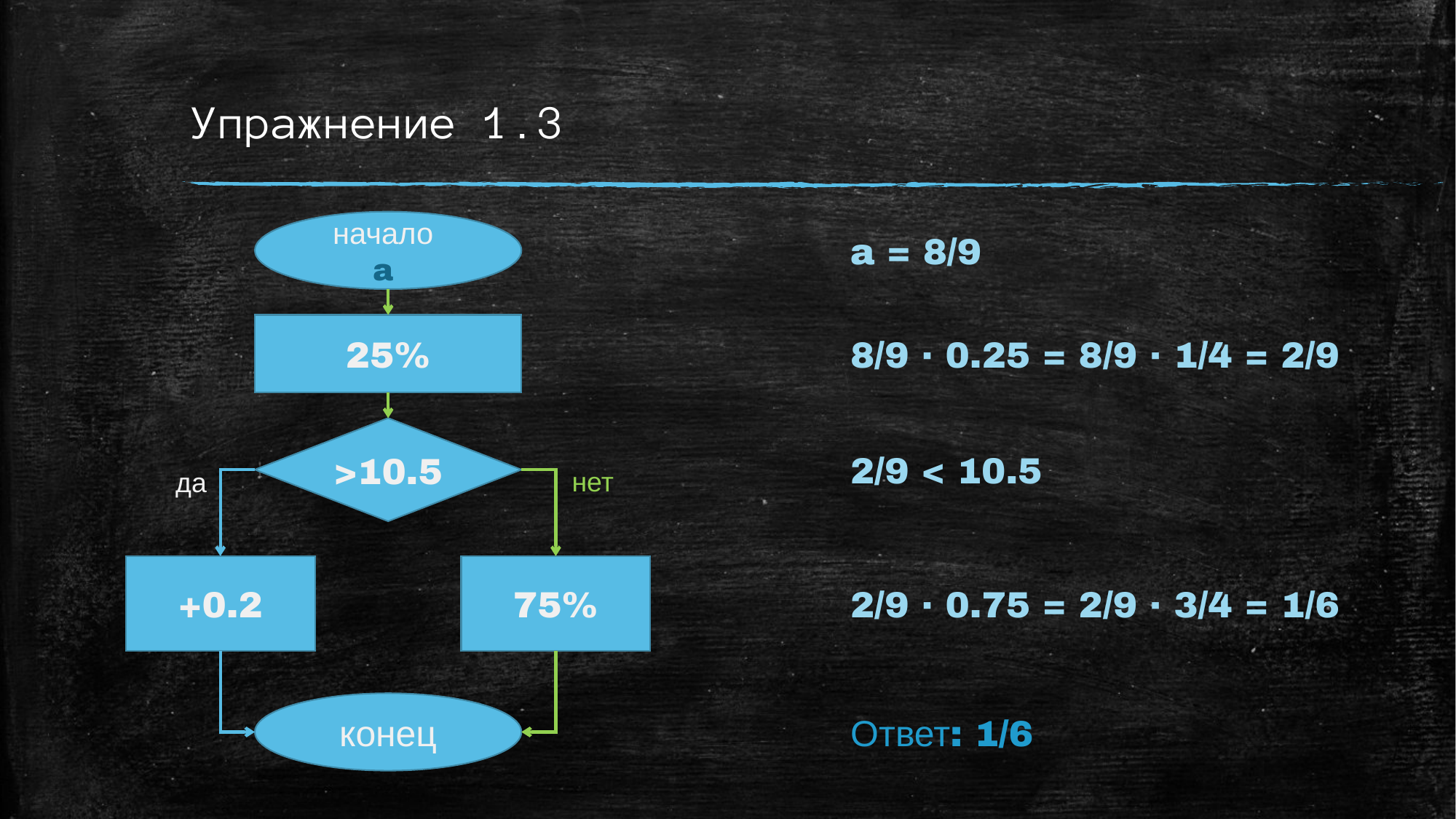

# Упражнение 1.3
начало
a
a = 8/9
25%
8/9 ∙ 0.25 = 8/9 ∙ 1/4 = 2/9
>10.5
2/9 < 10.5
нет
да
+0.2
75%
2/9 ∙ 0.75 = 2/9 ∙ 3/4 = 1/6
конец
Ответ: 1/6